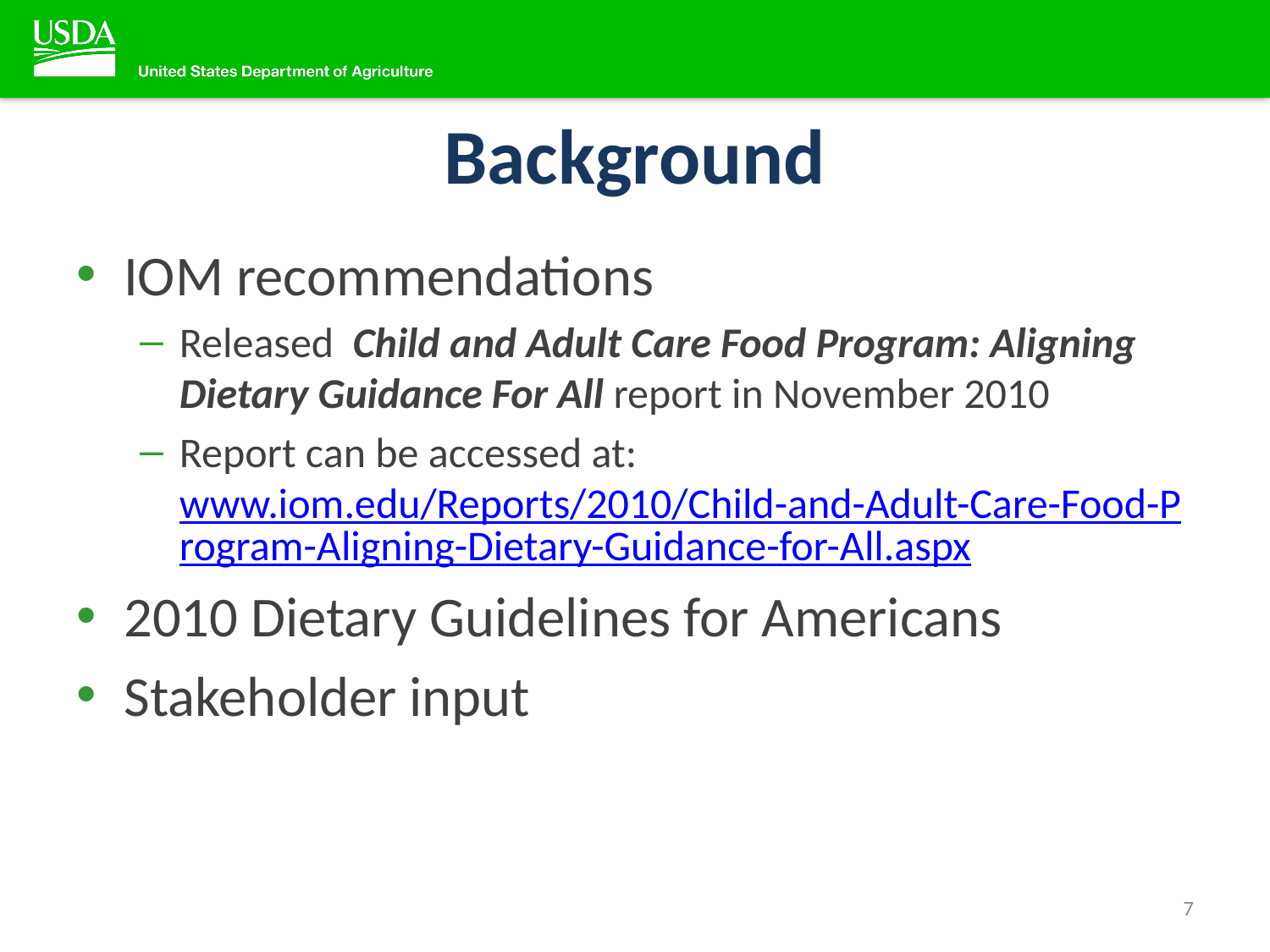

# Background
IOM recommendations
Released  Child and Adult Care Food Program: Aligning Dietary Guidance For All report in November 2010
Report can be accessed at: www.iom.edu/Reports/2010/Child-and-Adult-Care-Food-Program-Aligning-Dietary-Guidance-for-All.aspx
2010 Dietary Guidelines for Americans
Stakeholder input

7